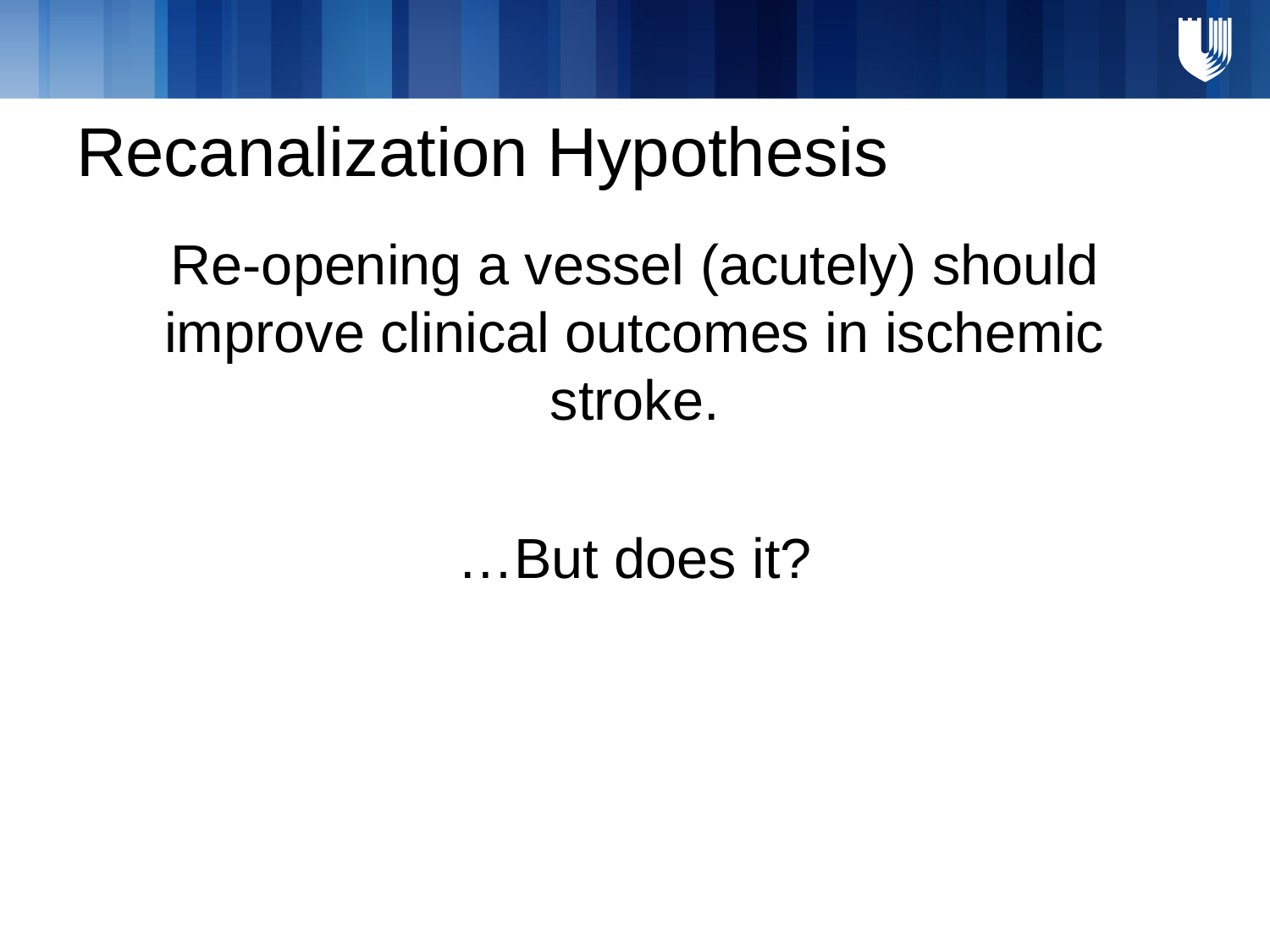

# Recanalization Hypothesis
Re-opening a vessel (acutely) should improve clinical outcomes in ischemic stroke.

…But does it?